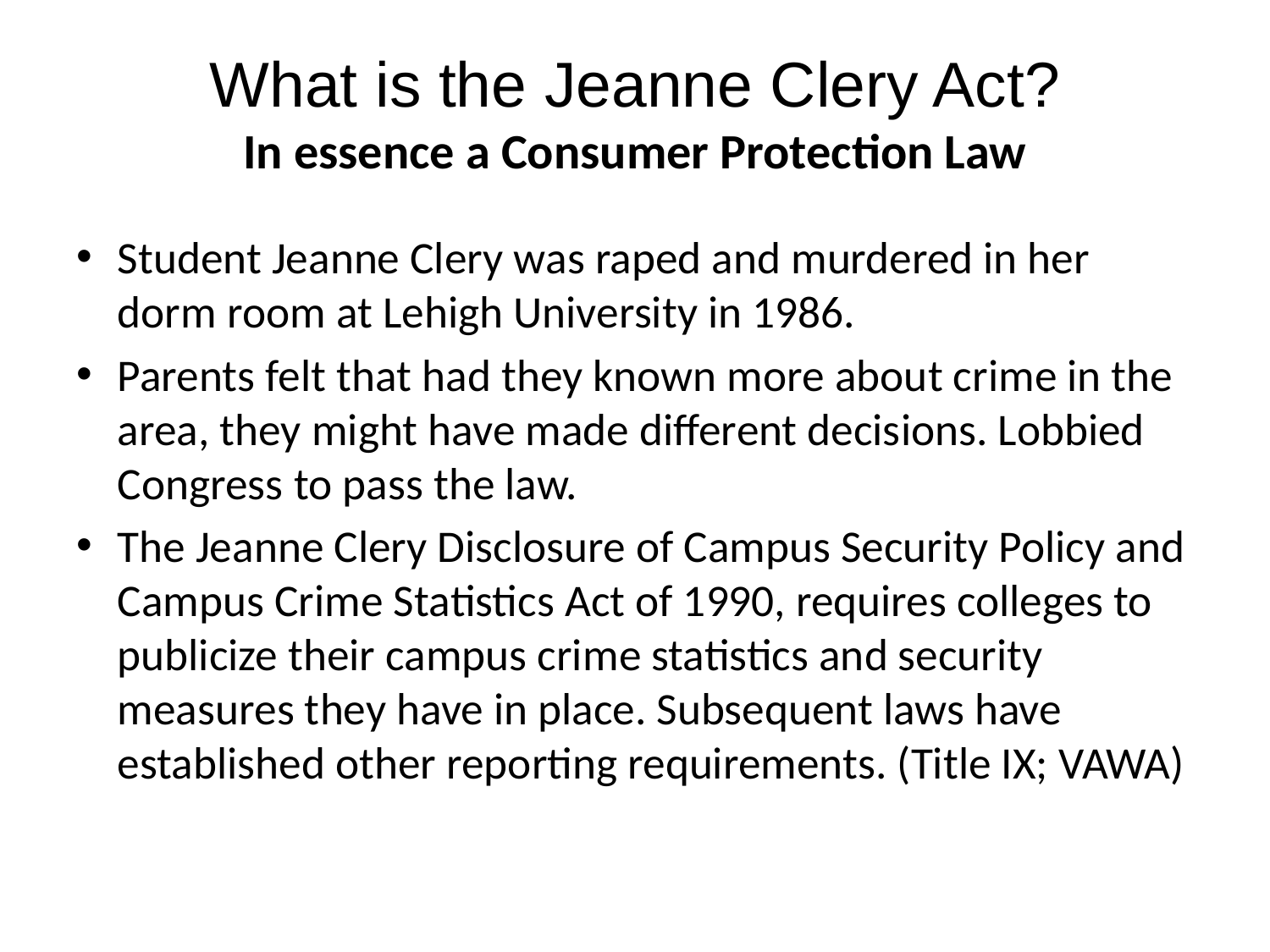

# What is the Jeanne Clery Act? In essence a Consumer Protection Law
Student Jeanne Clery was raped and murdered in her dorm room at Lehigh University in 1986.
Parents felt that had they known more about crime in the area, they might have made different decisions. Lobbied Congress to pass the law.
The Jeanne Clery Disclosure of Campus Security Policy and Campus Crime Statistics Act of 1990, requires colleges to publicize their campus crime statistics and security measures they have in place. Subsequent laws have established other reporting requirements. (Title IX; VAWA)